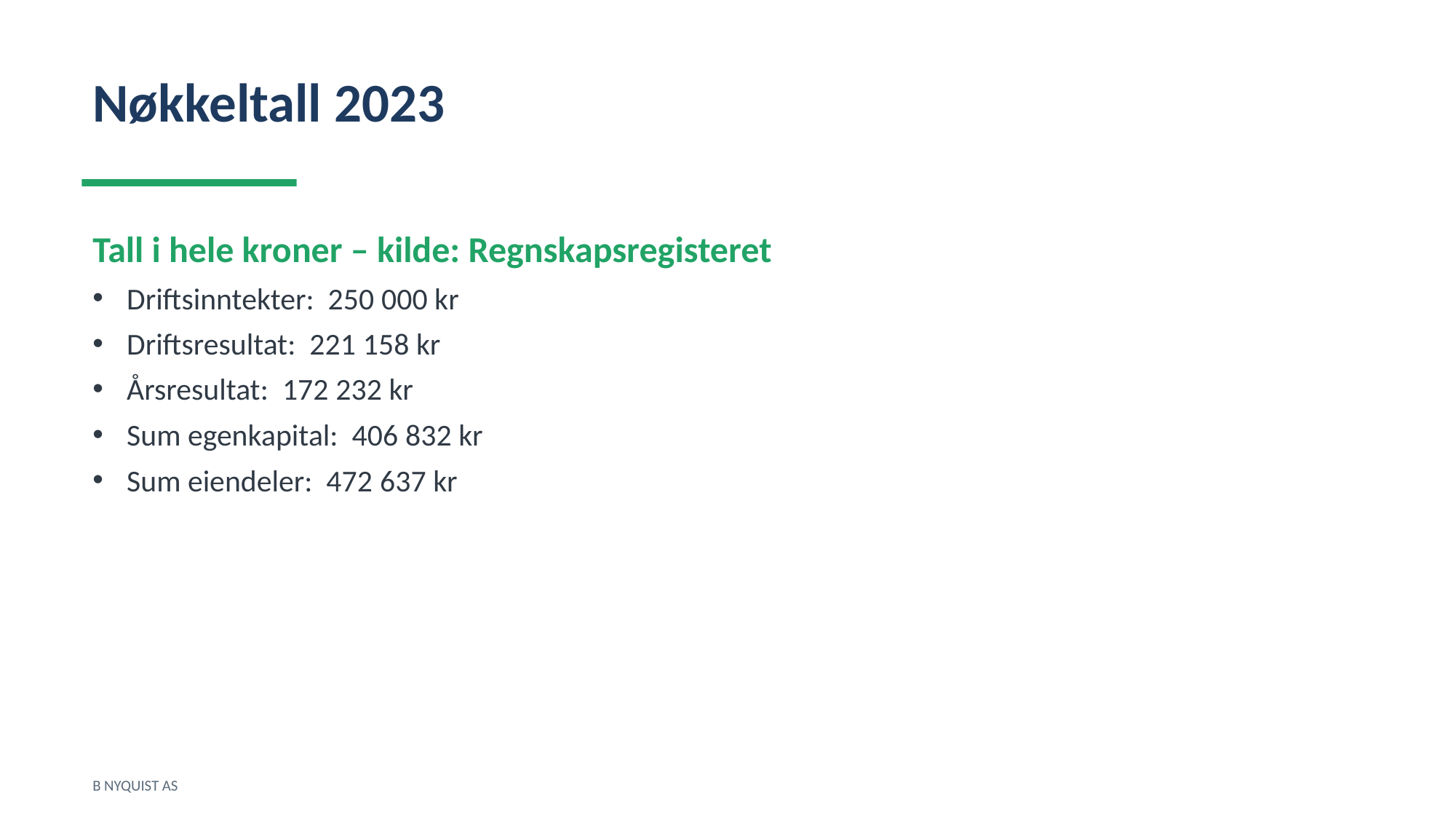

Nøkkeltall 2023

Tall i hele kroner – kilde: Regnskapsregisteret
Driftsinntekter:  250 000 kr
Driftsresultat:  221 158 kr
Årsresultat:  172 232 kr
Sum egenkapital:  406 832 kr
Sum eiendeler:  472 637 kr
B NYQUIST AS